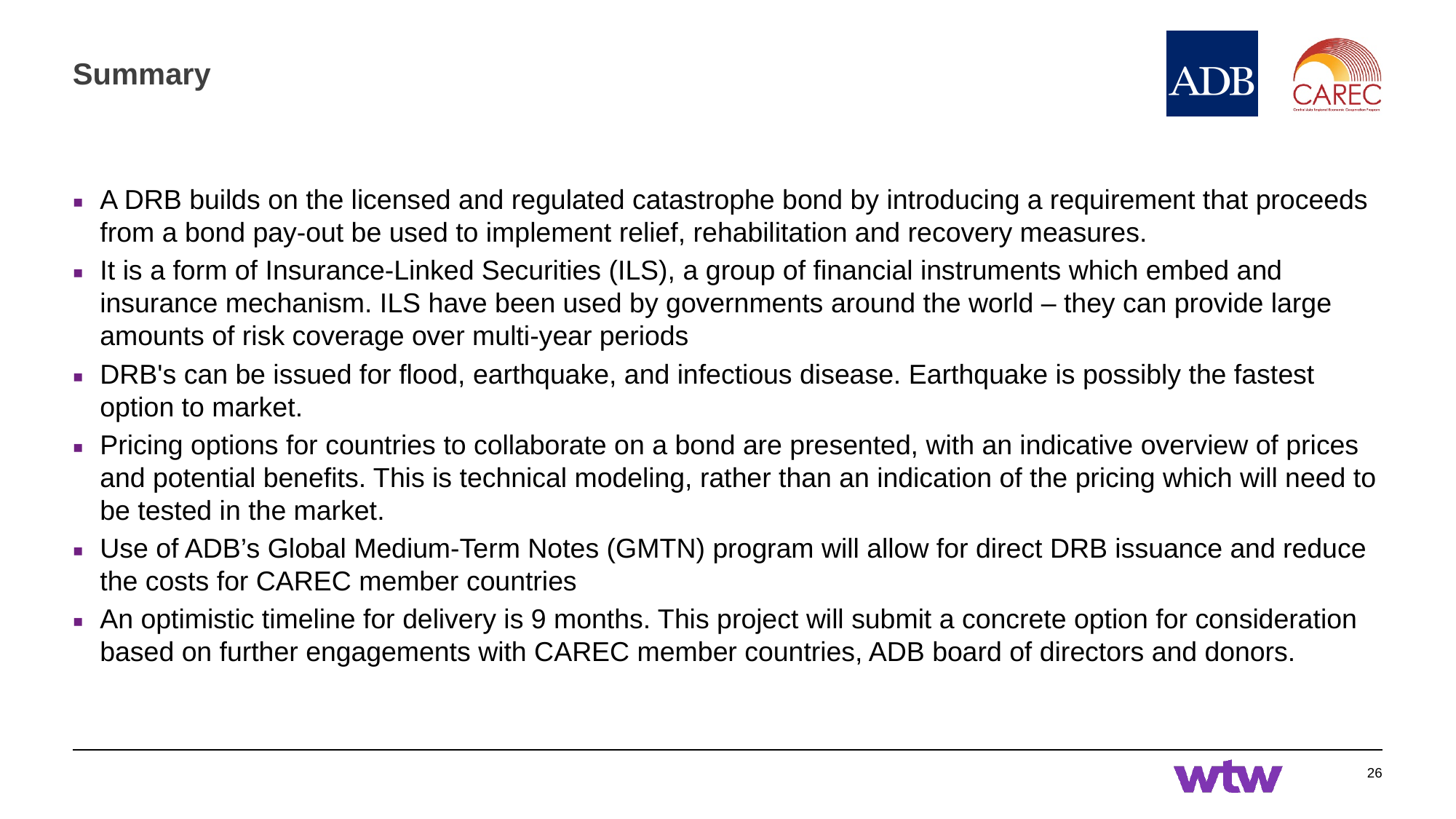

# Summary

A DRB builds on the licensed and regulated catastrophe bond by introducing a requirement that proceeds from a bond pay-out be used to implement relief, rehabilitation and recovery measures.
It is a form of Insurance-Linked Securities (ILS), a group of financial instruments which embed and insurance mechanism. ILS have been used by governments around the world – they can provide large amounts of risk coverage over multi-year periods
DRB's can be issued for flood, earthquake, and infectious disease. Earthquake is possibly the fastest option to market.
Pricing options for countries to collaborate on a bond are presented, with an indicative overview of prices and potential benefits. This is technical modeling, rather than an indication of the pricing which will need to be tested in the market.
Use of ADB’s Global Medium-Term Notes (GMTN) program will allow for direct DRB issuance and reduce the costs for CAREC member countries
An optimistic timeline for delivery is 9 months. This project will submit a concrete option for consideration based on further engagements with CAREC member countries, ADB board of directors and donors.

26